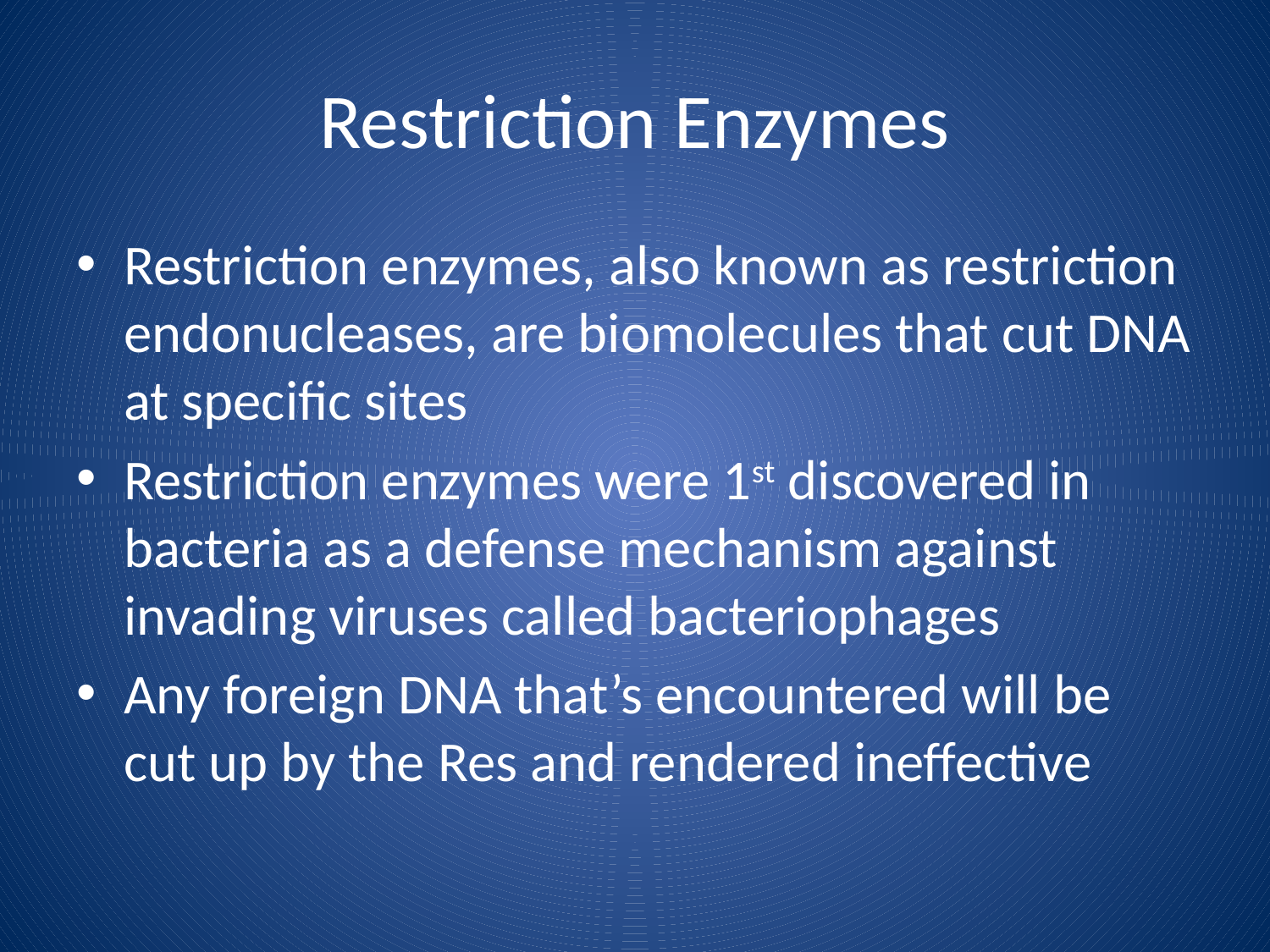

# Restriction Enzymes
Restriction enzymes, also known as restriction endonucleases, are biomolecules that cut DNA at specific sites
Restriction enzymes were 1st discovered in bacteria as a defense mechanism against invading viruses called bacteriophages
Any foreign DNA that’s encountered will be cut up by the Res and rendered ineffective